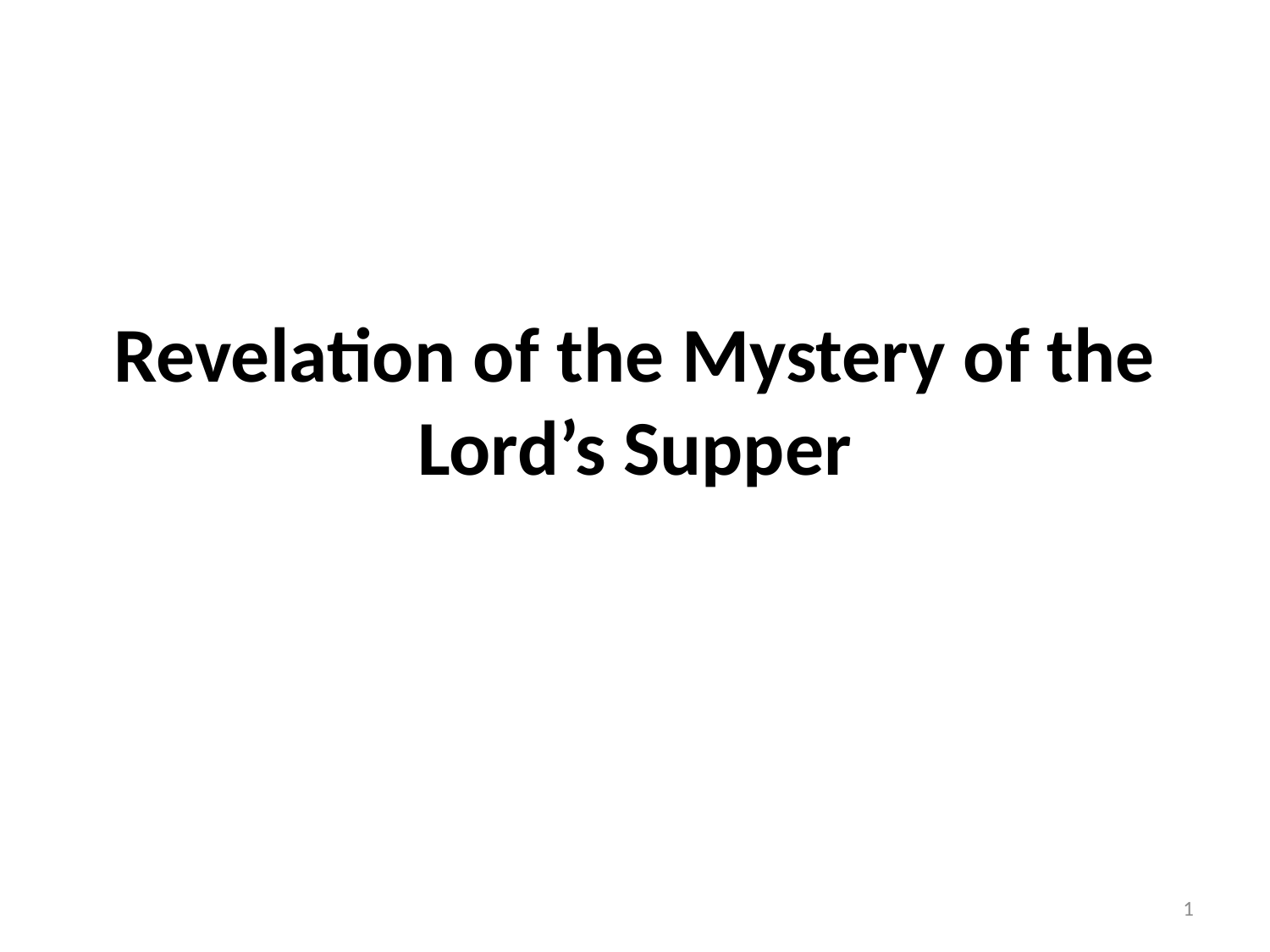

# Revelation of the Mystery of the Lord’s Supper
1